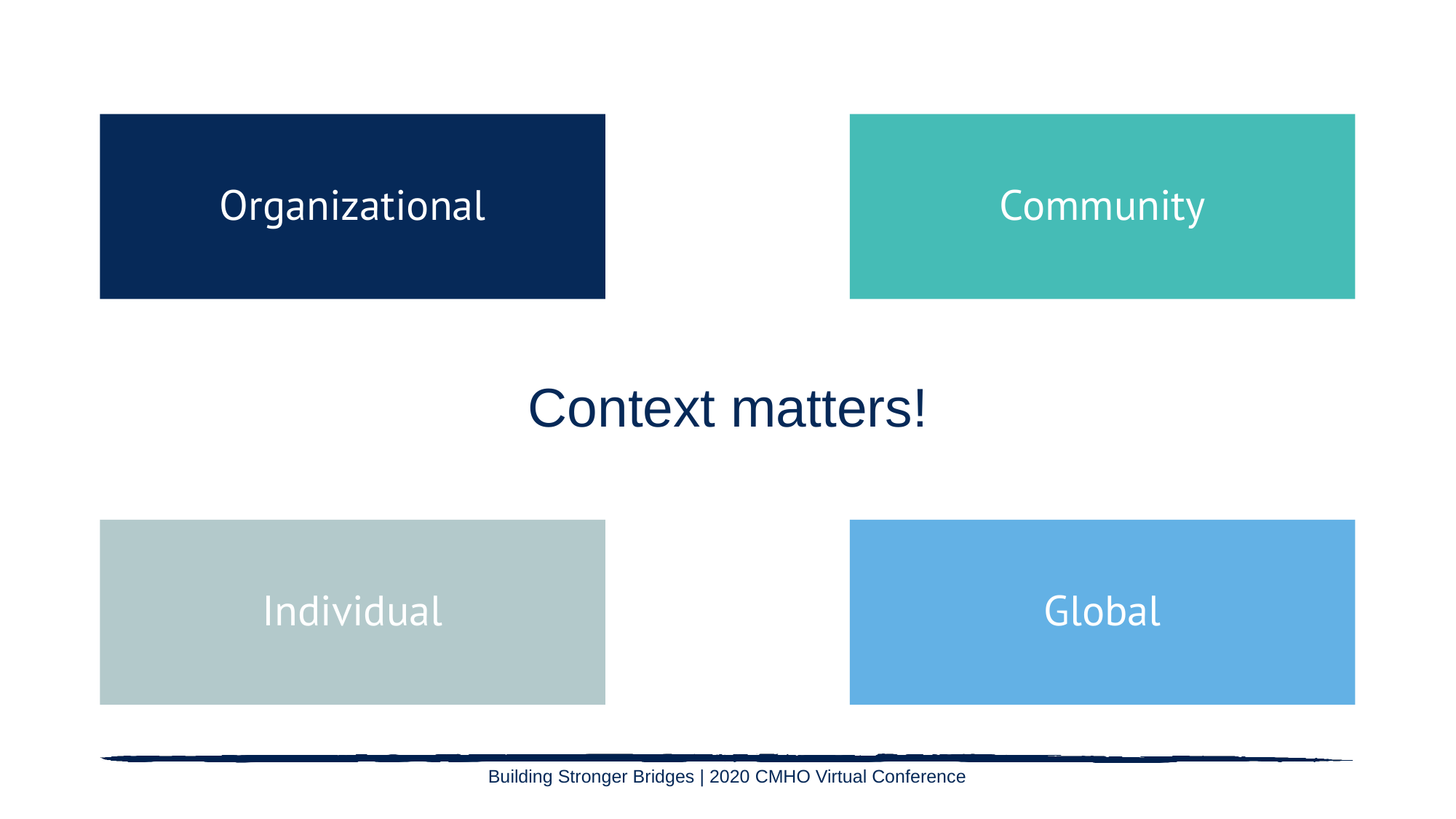

Community
Organizational
Context matters!
Individual
Global
Building Stronger Bridges | 2020 CMHO Virtual Conference